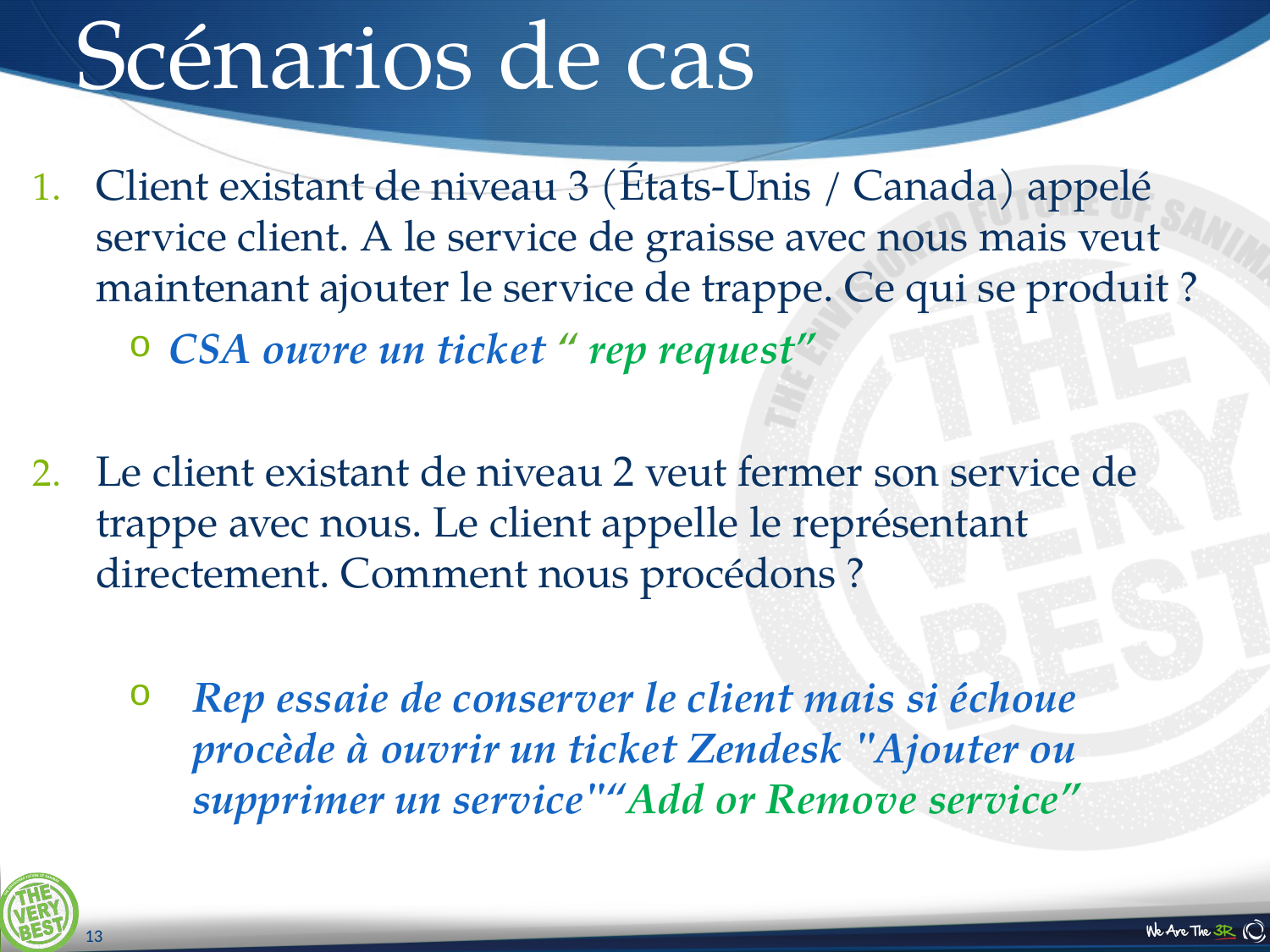

# Scénarios de cas
Client existant de niveau 3 (États-Unis / Canada) appelé service client. A le service de graisse avec nous mais veut maintenant ajouter le service de trappe. Ce qui se produit ?
CSA ouvre un ticket “ rep request”

Le client existant de niveau 2 veut fermer son service de trappe avec nous. Le client appelle le représentant directement. Comment nous procédons ?

Rep essaie de conserver le client mais si échoue procède à ouvrir un ticket Zendesk "Ajouter ou supprimer un service"“Add or Remove service”